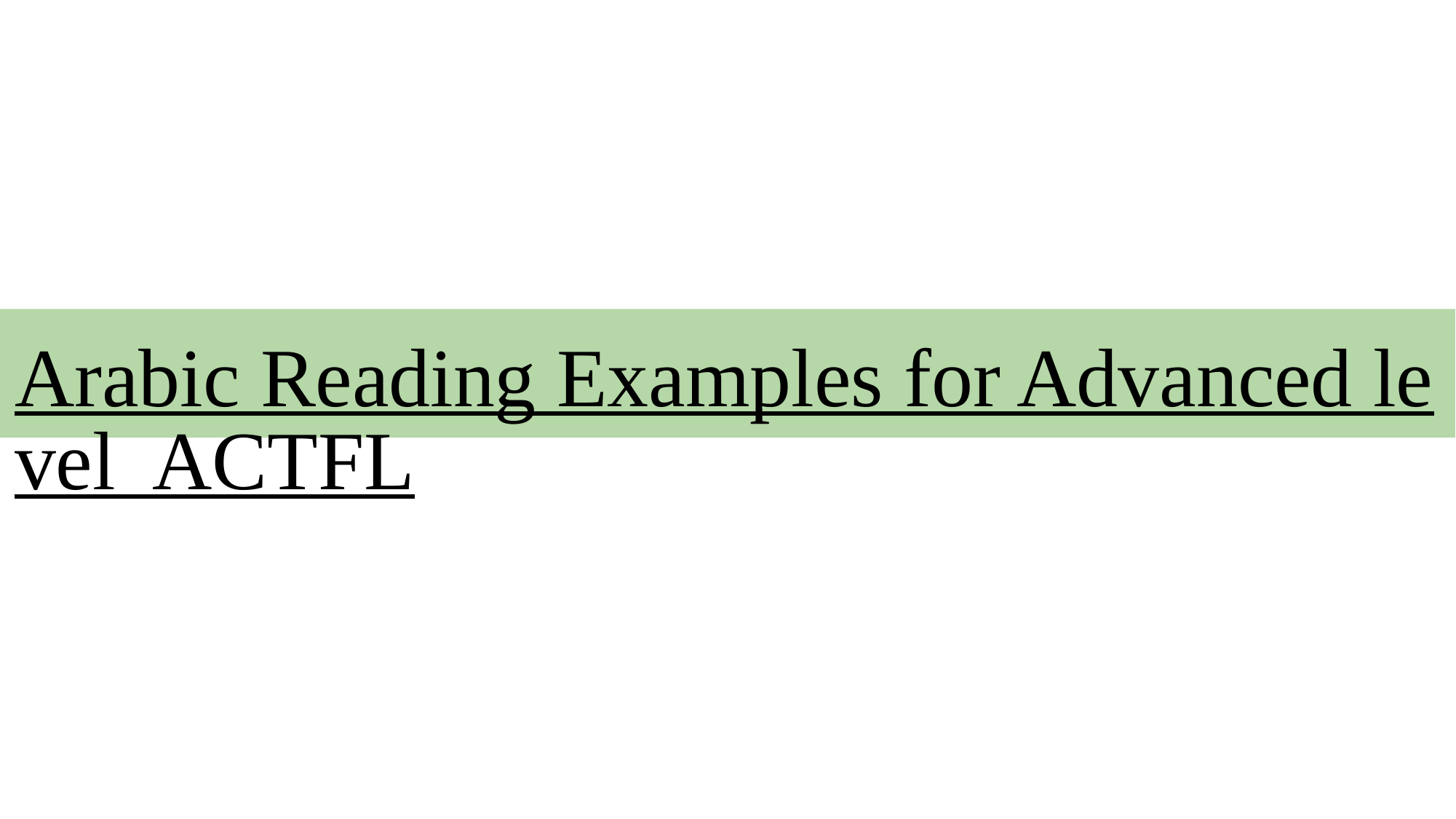

Arabic Reading Examples for Advanced level  ACTFL